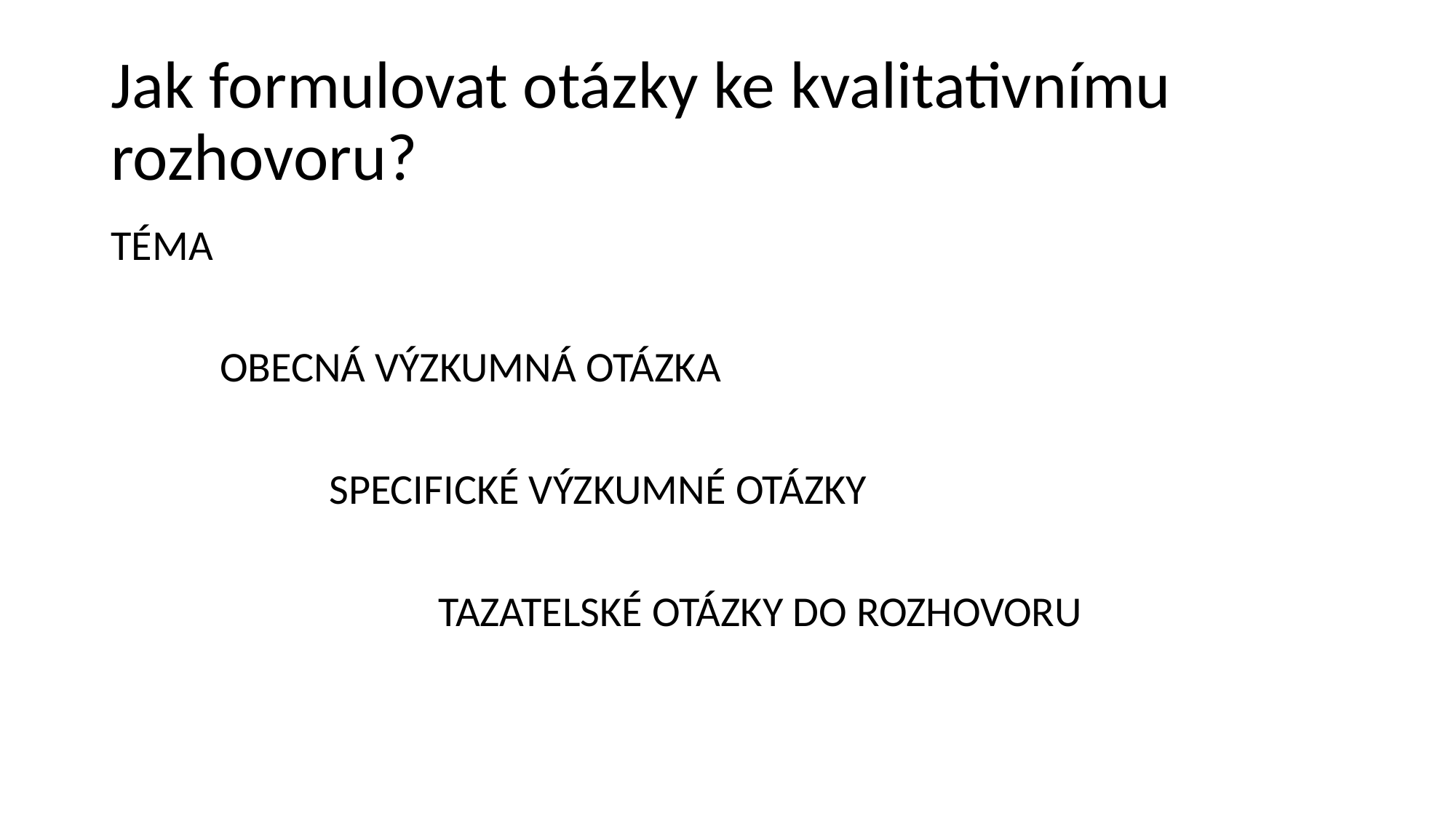

# Jak formulovat otázky ke kvalitativnímu rozhovoru?
TÉMA

	OBECNÁ VÝZKUMNÁ OTÁZKA

		SPECIFICKÉ VÝZKUMNÉ OTÁZKY

			TAZATELSKÉ OTÁZKY DO ROZHOVORU